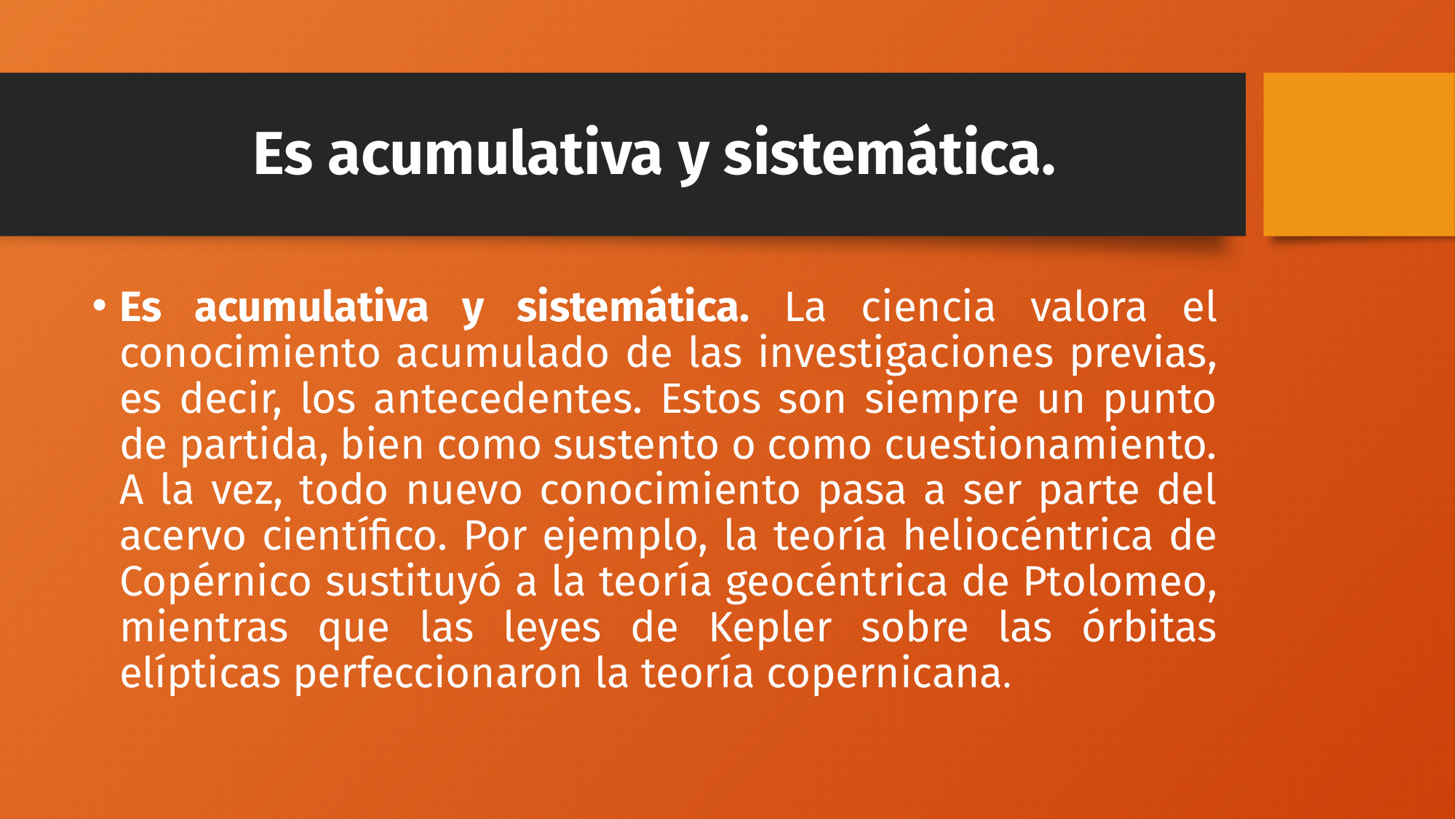

# Es acumulativa y sistemática.
Es acumulativa y sistemática. La ciencia valora el conocimiento acumulado de las investigaciones previas, es decir, los antecedentes. Estos son siempre un punto de partida, bien como sustento o como cuestionamiento. A la vez, todo nuevo conocimiento pasa a ser parte del acervo científico. Por ejemplo, la teoría heliocéntrica de Copérnico sustituyó a la teoría geocéntrica de Ptolomeo, mientras que las leyes de Kepler sobre las órbitas elípticas perfeccionaron la teoría copernicana.